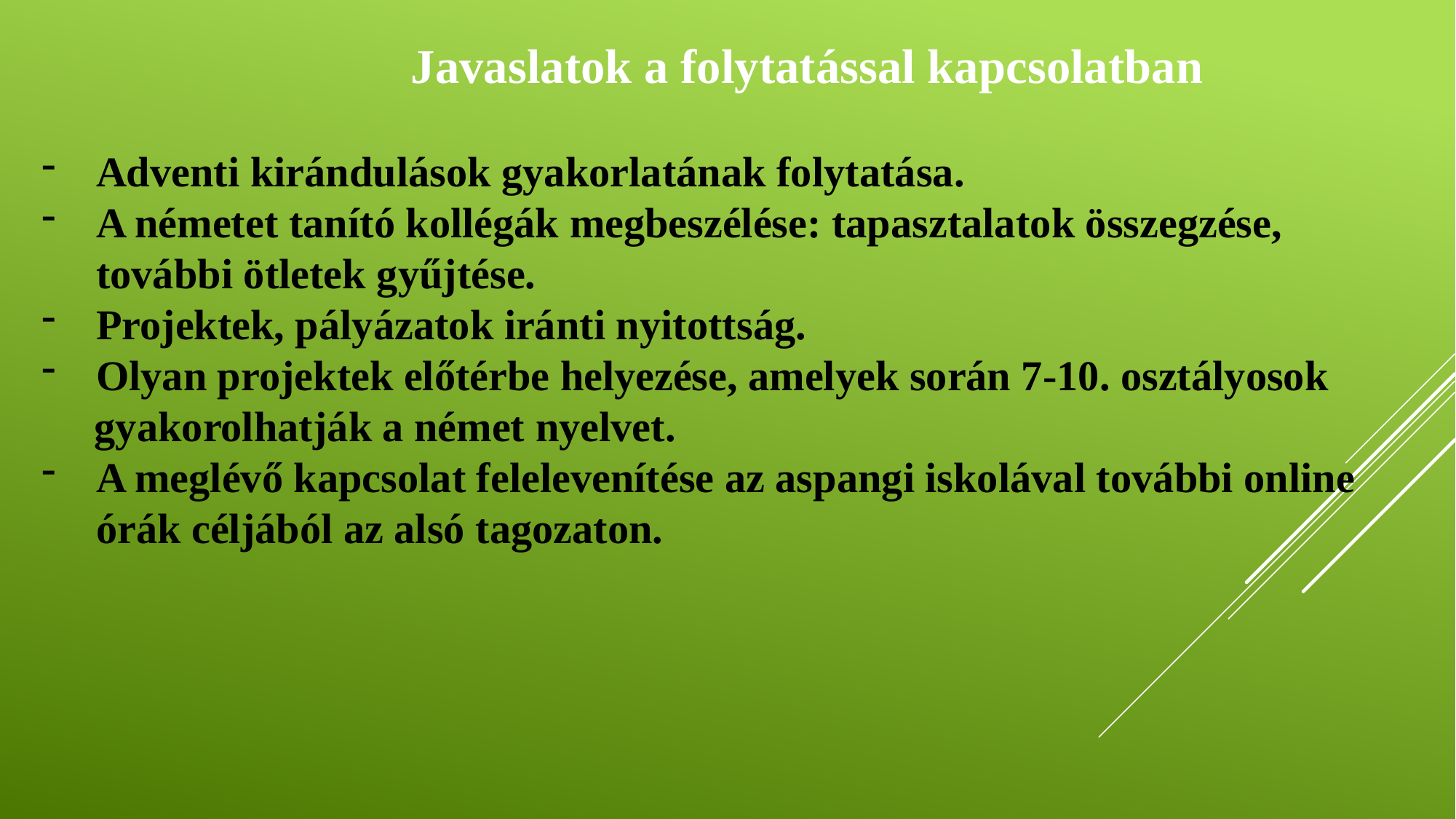

Javaslatok a folytatással kapcsolatban

Adventi kirándulások gyakorlatának folytatása.
A németet tanító kollégák megbeszélése: tapasztalatok összegzése, további ötletek gyűjtése.
Projektek, pályázatok iránti nyitottság.
Olyan projektek előtérbe helyezése, amelyek során 7-10. osztályosok
     gyakorolhatják a német nyelvet.
A meglévő kapcsolat felelevenítése az aspangi iskolával további online órák céljából az alsó tagozaton.